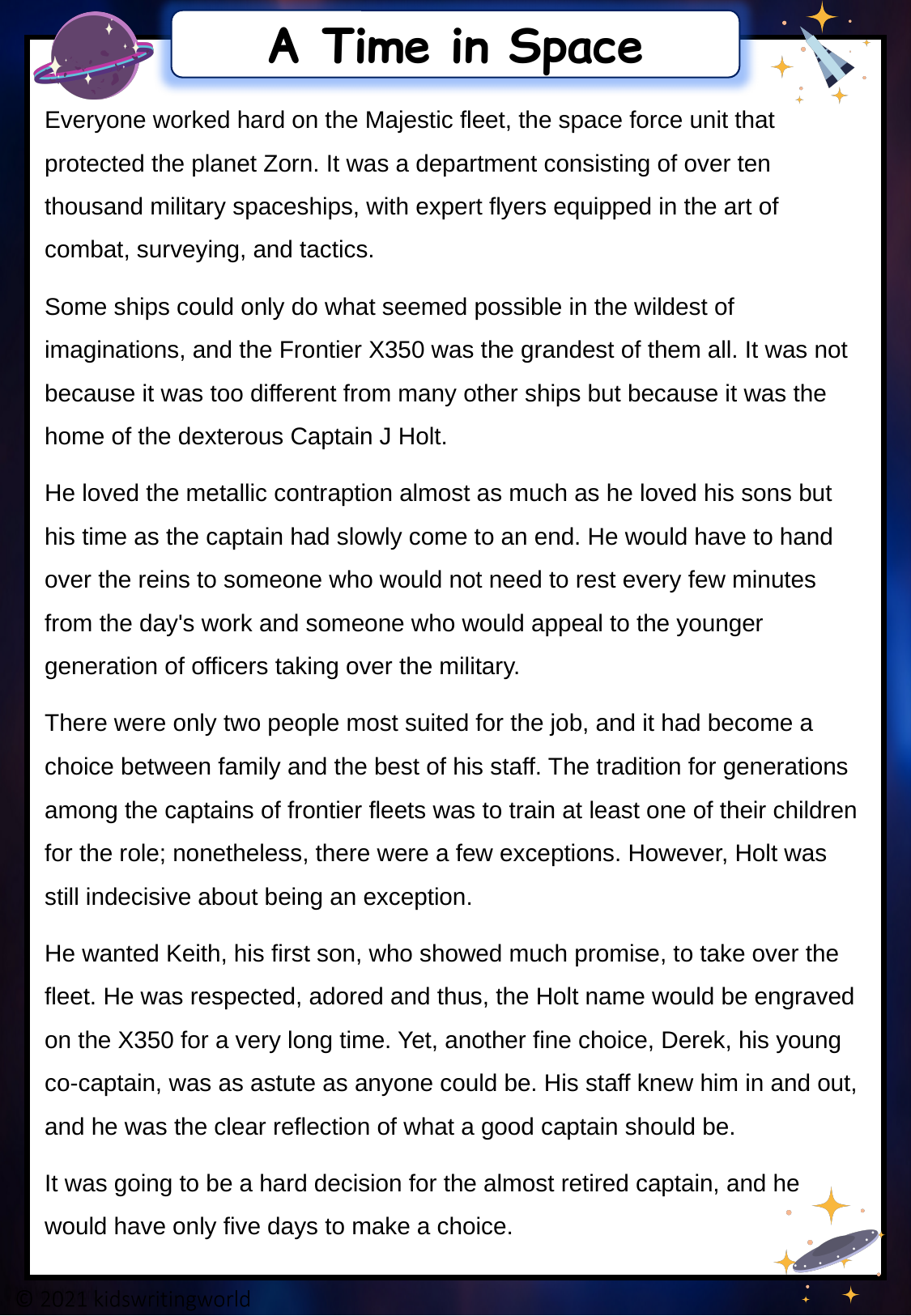

Everyone worked hard on the Majestic fleet, the space force unit that protected the planet Zorn. It was a department consisting of over ten thousand military spaceships, with expert flyers equipped in the art of combat, surveying, and tactics.
Some ships could only do what seemed possible in the wildest of imaginations, and the Frontier X350 was the grandest of them all. It was not because it was too different from many other ships but because it was the home of the dexterous Captain J Holt.
He loved the metallic contraption almost as much as he loved his sons but his time as the captain had slowly come to an end. He would have to hand over the reins to someone who would not need to rest every few minutes from the day's work and someone who would appeal to the younger generation of officers taking over the military.
There were only two people most suited for the job, and it had become a choice between family and the best of his staff. The tradition for generations among the captains of frontier fleets was to train at least one of their children for the role; nonetheless, there were a few exceptions. However, Holt was still indecisive about being an exception.
He wanted Keith, his first son, who showed much promise, to take over the fleet. He was respected, adored and thus, the Holt name would be engraved on the X350 for a very long time. Yet, another fine choice, Derek, his young co-captain, was as astute as anyone could be. His staff knew him in and out, and he was the clear reflection of what a good captain should be.
It was going to be a hard decision for the almost retired captain, and he would have only five days to make a choice.